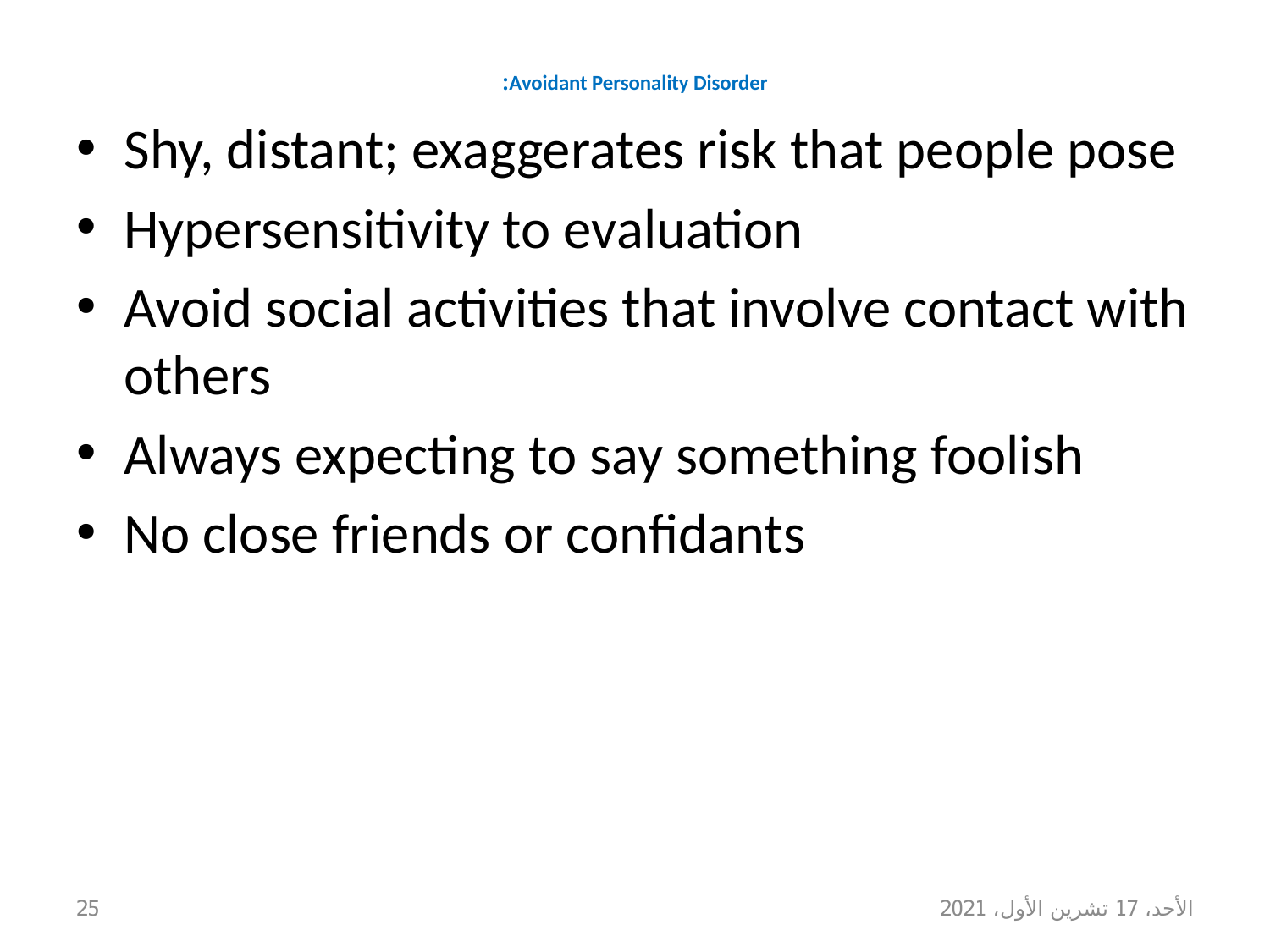

# Avoidant Personality Disorder:
Shy, distant; exaggerates risk that people pose
Hypersensitivity to evaluation
Avoid social activities that involve contact with others
Always expecting to say something foolish
No close friends or confidants

25
الأحد، 17 تشرين الأول، 2021